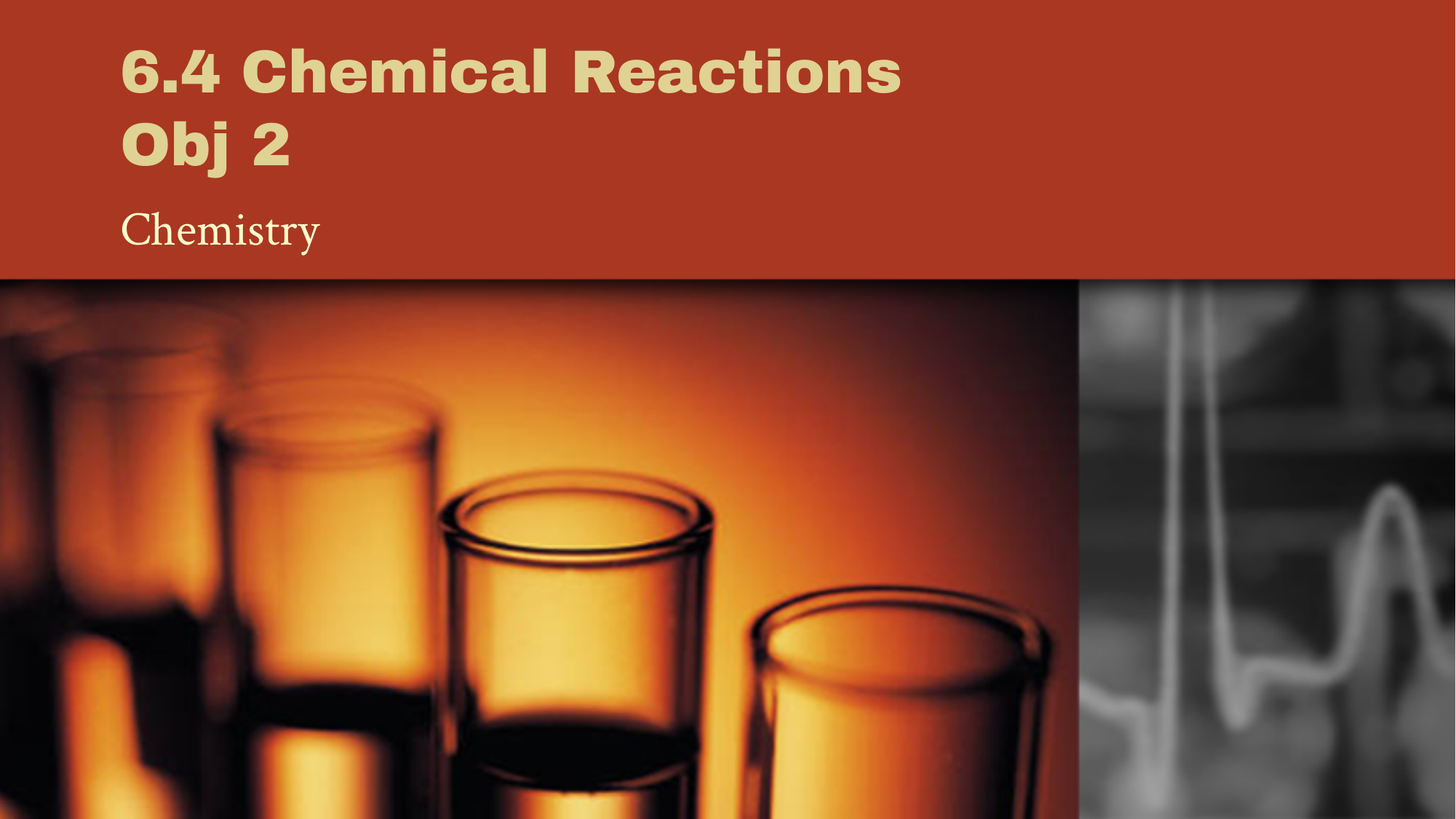

# 6.4 Chemical Reactions Obj 2
Chemistry